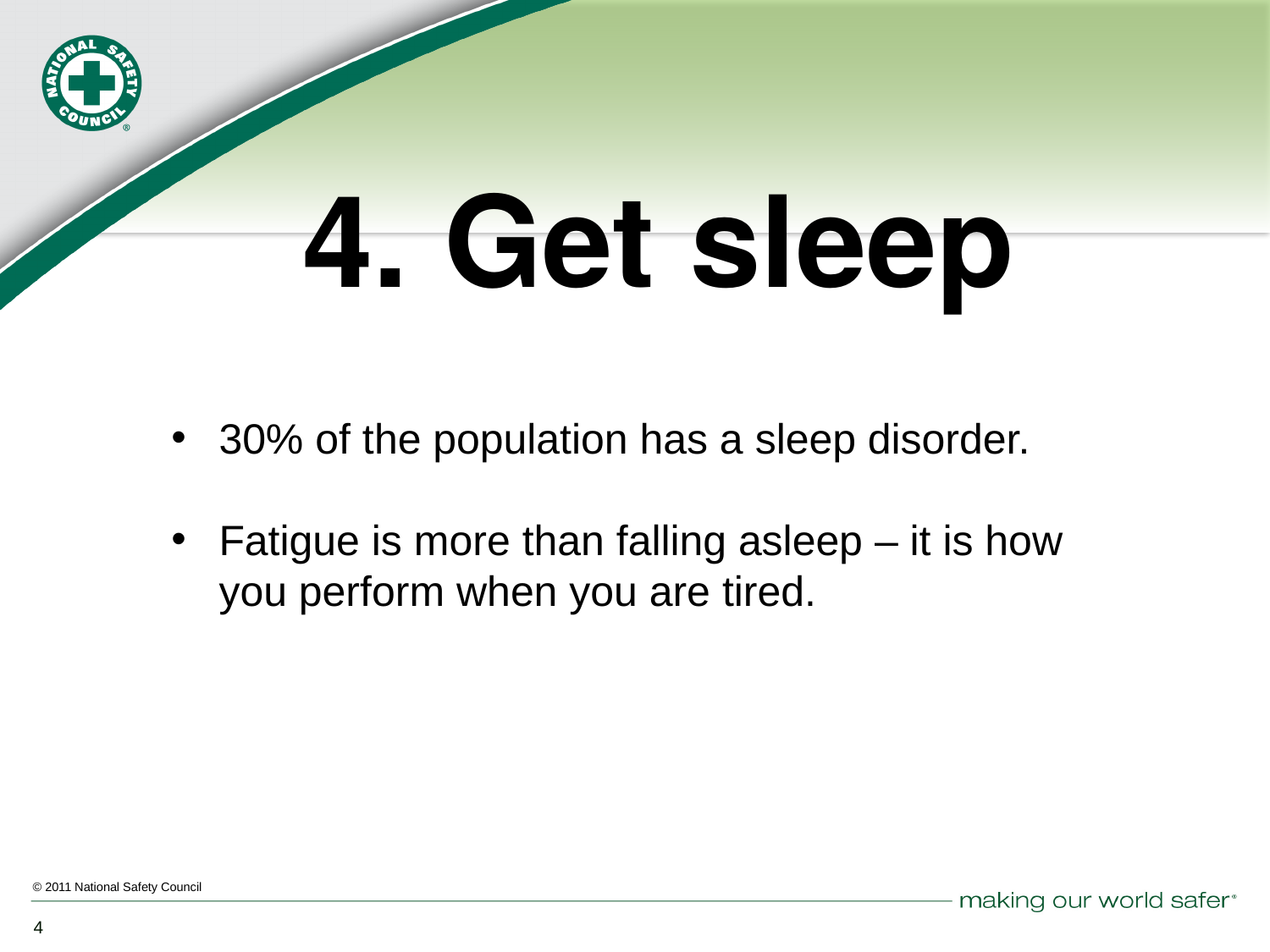

# 4. Get sleep
30% of the population has a sleep disorder.
Fatigue is more than falling asleep – it is how you perform when you are tired.